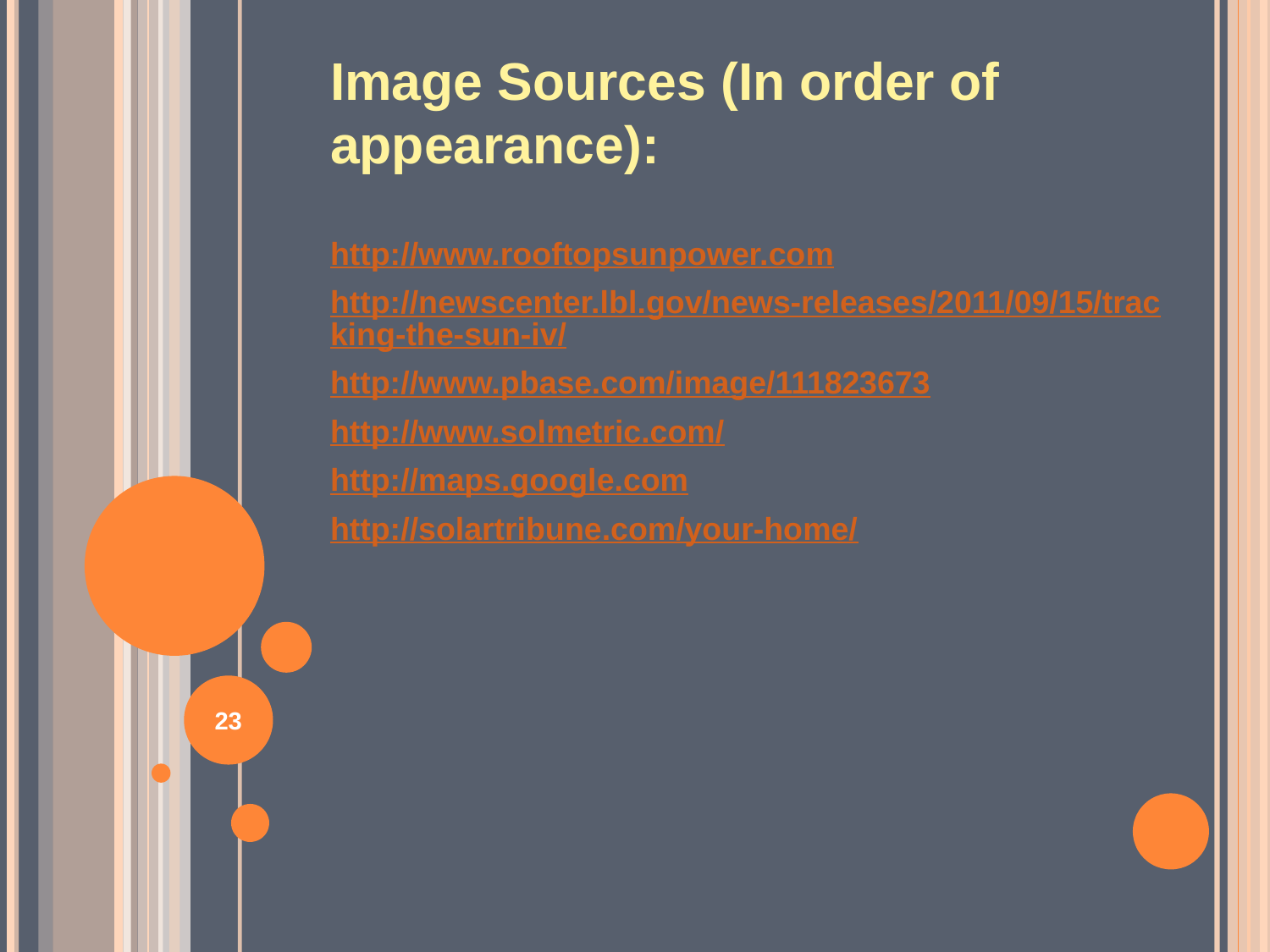

Image Sources (In order of appearance):

http://www.rooftopsunpower.com
http://newscenter.lbl.gov/news-releases/2011/09/15/tracking-the-sun-iv/
http://www.pbase.com/image/111823673
http://www.solmetric.com/
http://maps.google.com
http://solartribune.com/your-home/

23